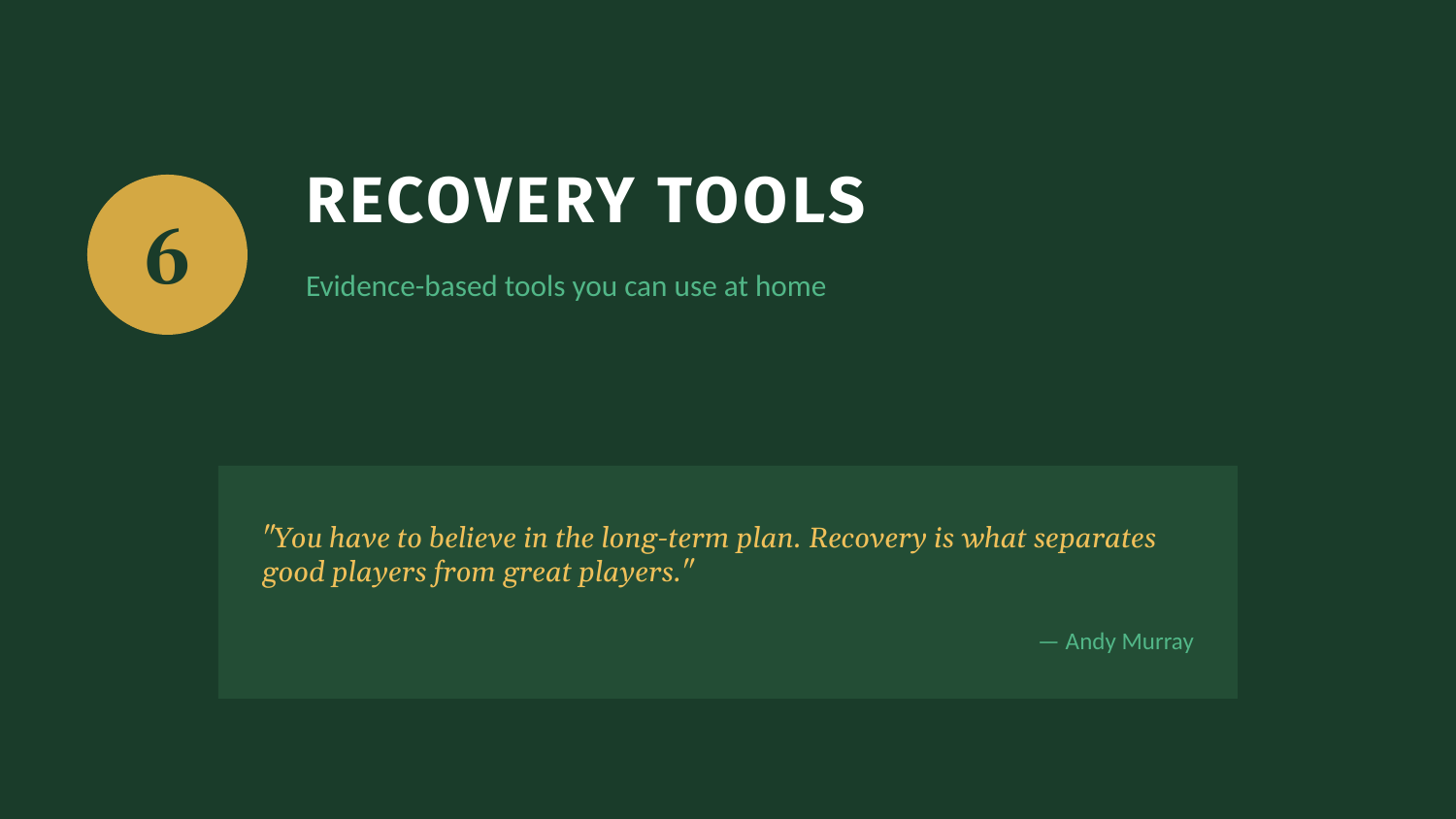

RECOVERY TOOLS

6
Evidence-based tools you can use at home

"You have to believe in the long-term plan. Recovery is what separates good players from great players."
— Andy Murray